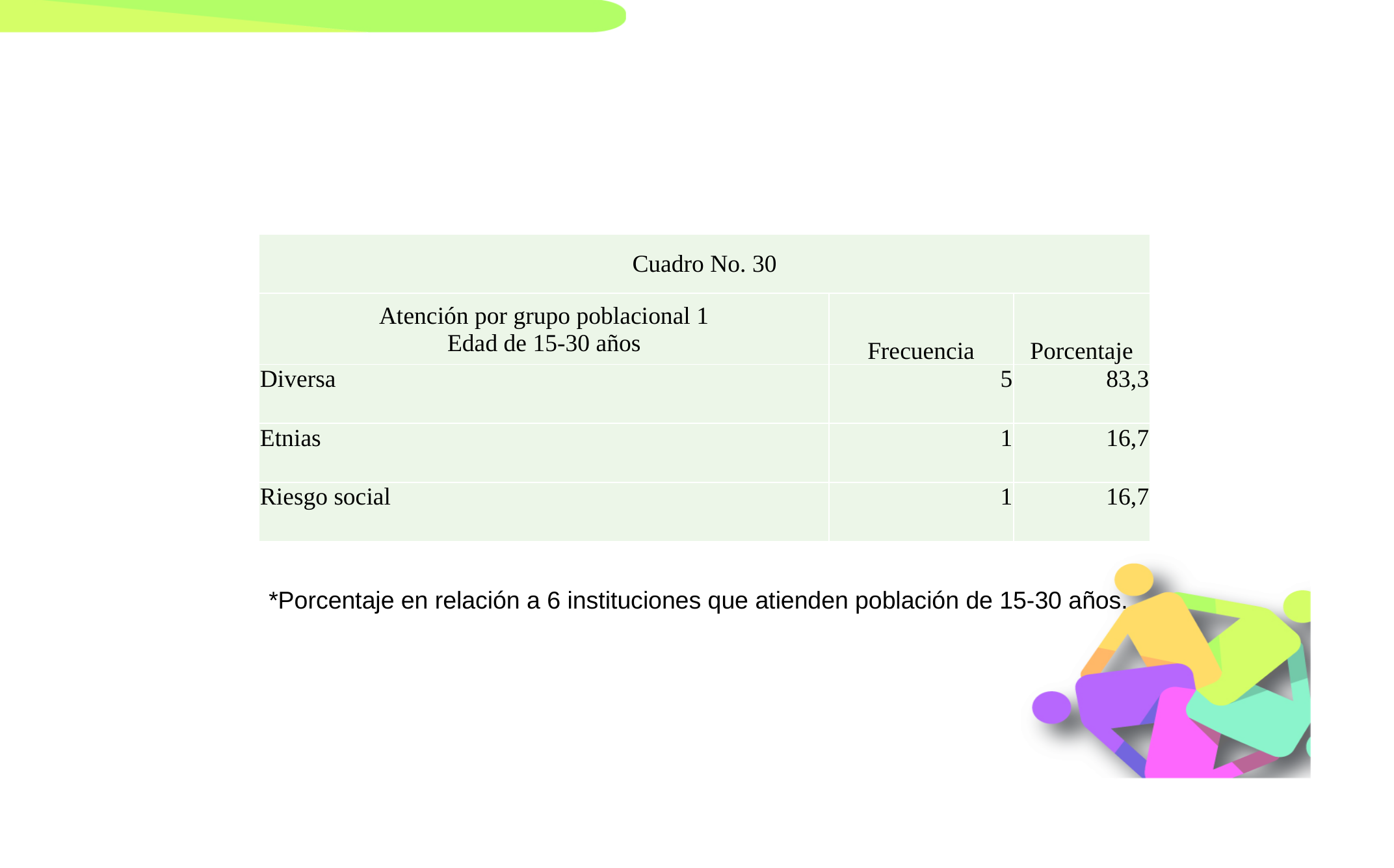

| Cuadro No. 30 |  |  |
| --- | --- | --- |
| Atención por grupo poblacional 1 Edad de 15-30 años | Frecuencia | Porcentaje |
| Diversa | 5 | 83,3 |
| Etnias | 1 | 16,7 |
| Riesgo social | 1 | 16,7 |
*Porcentaje en relación a 6 instituciones que atienden población de 15-30 años.